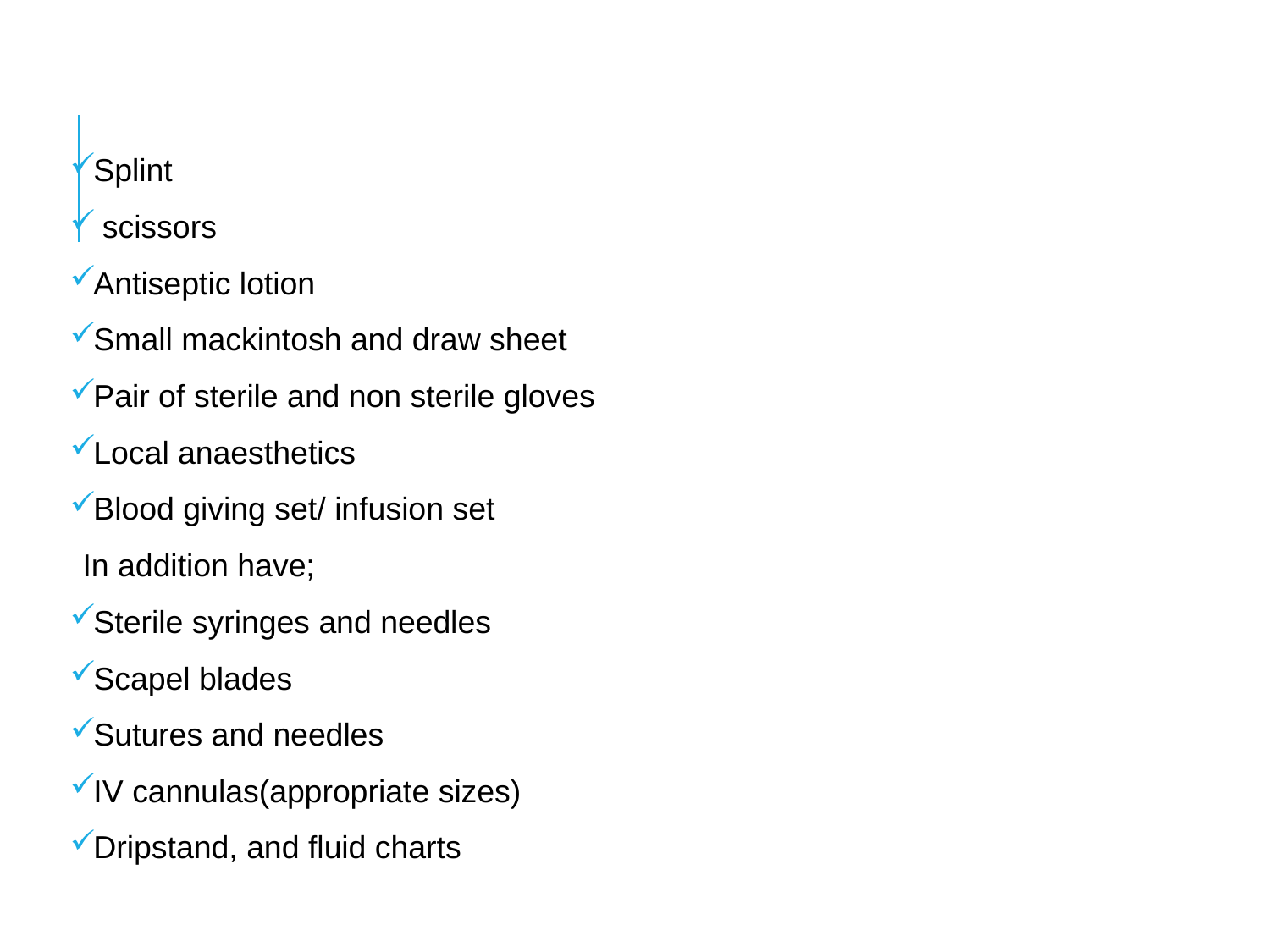

#
Splint
 scissors
Antiseptic lotion
Small mackintosh and draw sheet
Pair of sterile and non sterile gloves
Local anaesthetics
Blood giving set/ infusion set
In addition have;
Sterile syringes and needles
Scapel blades
Sutures and needles
IV cannulas(appropriate sizes)
Dripstand, and fluid charts